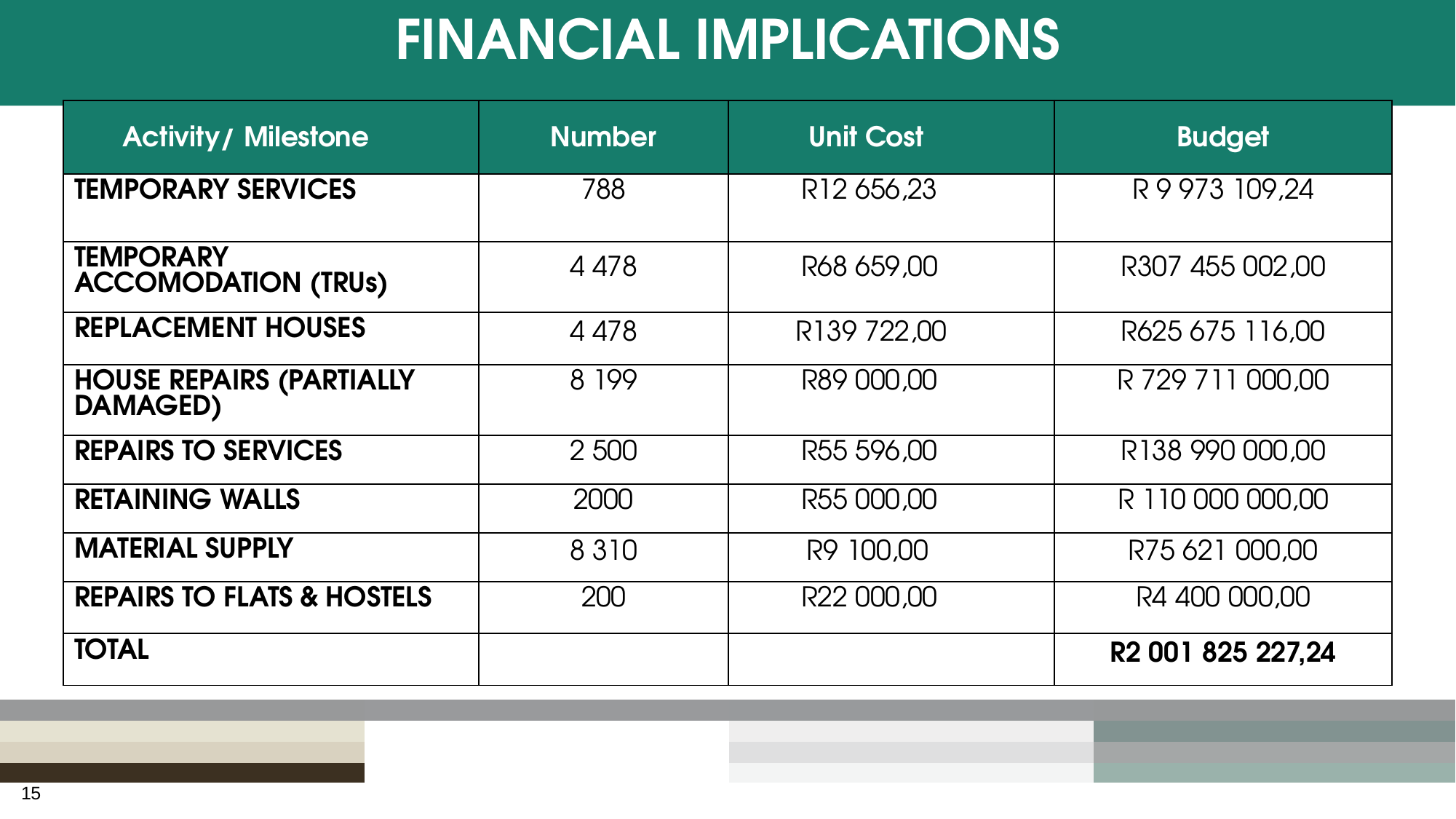

# FINANCIAL IMPLICATIONS
| Activity/ Milestone | Number | Unit Cost | Budget |
| --- | --- | --- | --- |
| TEMPORARY SERVICES | 788 | R12 656,23 | R 9 973 109,24 |
| TEMPORARY ACCOMODATION (TRUs) | 4 478 | R68 659,00 | R307 455 002,00 |
| REPLACEMENT HOUSES | 4 478 | R139 722,00 | R625 675 116,00 |
| HOUSE REPAIRS (PARTIALLY DAMAGED) | 8 199 | R89 000,00 | R 729 711 000,00 |
| REPAIRS TO SERVICES | 2 500 | R55 596,00 | R138 990 000,00 |
| RETAINING WALLS | 2000 | R55 000,00 | R 110 000 000,00 |
| MATERIAL SUPPLY | 8 310 | R9 100,00 | R75 621 000,00 |
| REPAIRS TO FLATS & HOSTELS | 200 | R22 000,00 | R4 400 000,00 |
| TOTAL |  |  | R2 001 825 227,24 |
15